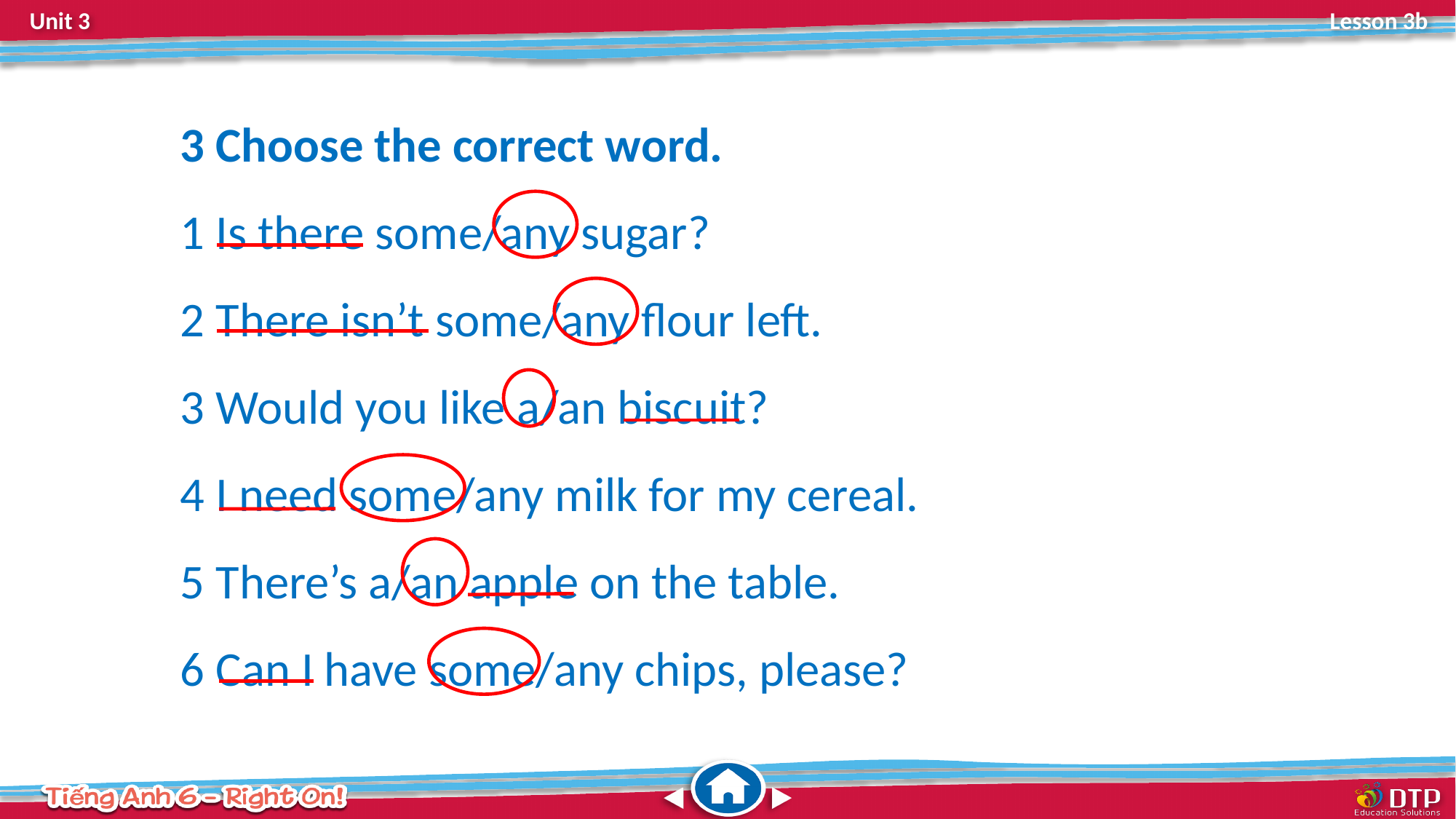

3 Choose the correct word.
1 Is there some/any sugar?
2 There isn’t some/any flour left.
3 Would you like a/an biscuit?
4 I need some/any milk for my cereal.
5 There’s a/an apple on the table.
6 Can I have some/any chips, please?